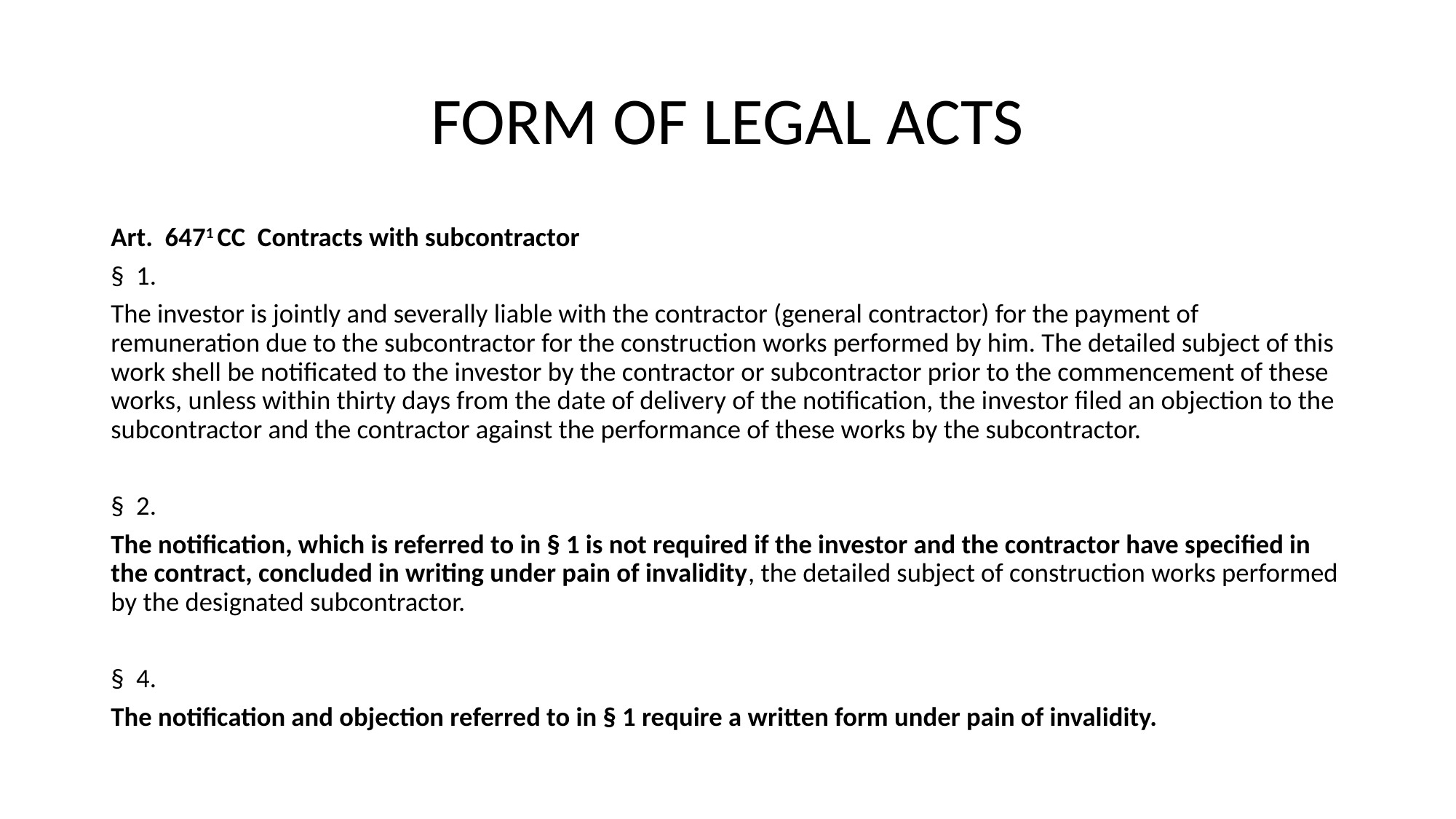

# FORM OF LEGAL ACTS
Art.  6471 CC  Contracts with subcontractor
§  1.
The investor is jointly and severally liable with the contractor (general contractor) for the payment of remuneration due to the subcontractor for the construction works performed by him. The detailed subject of this work shell be notificated to the investor by the contractor or subcontractor prior to the commencement of these works, unless within thirty days from the date of delivery of the notification, the investor filed an objection to the subcontractor and the contractor against the performance of these works by the subcontractor.

§  2.
The notification, which is referred to in § 1 is not required if the investor and the contractor have specified in the contract, concluded in writing under pain of invalidity, the detailed subject of construction works performed by the designated subcontractor.

§  4.
The notification and objection referred to in § 1 require a written form under pain of invalidity.